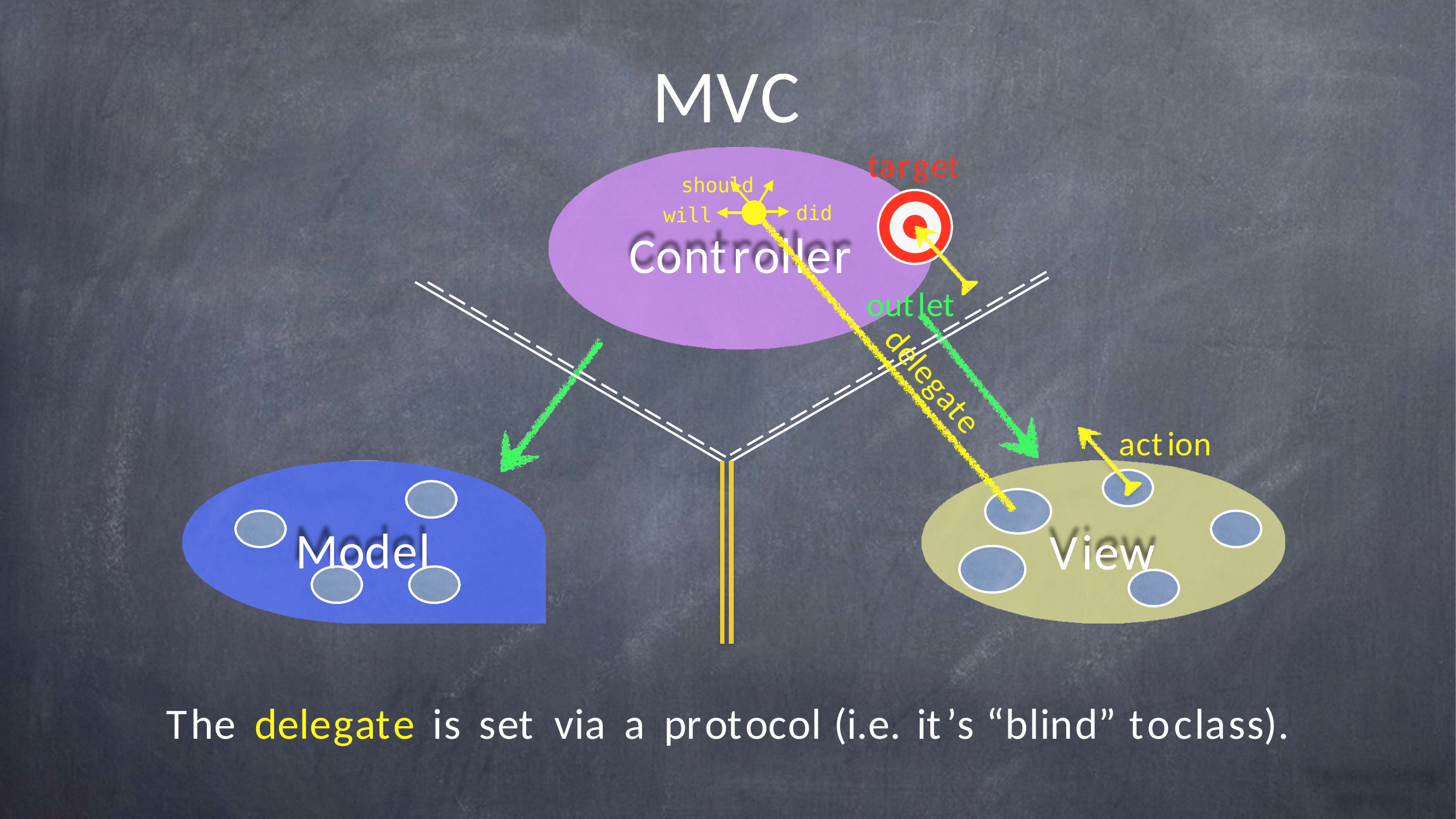

MVC
should
target

did

will

Controller
outlet

action

delegate

Model
View

The	delegate	is	set	via	a	protocol	(i.e. it’s “blind” to	class).